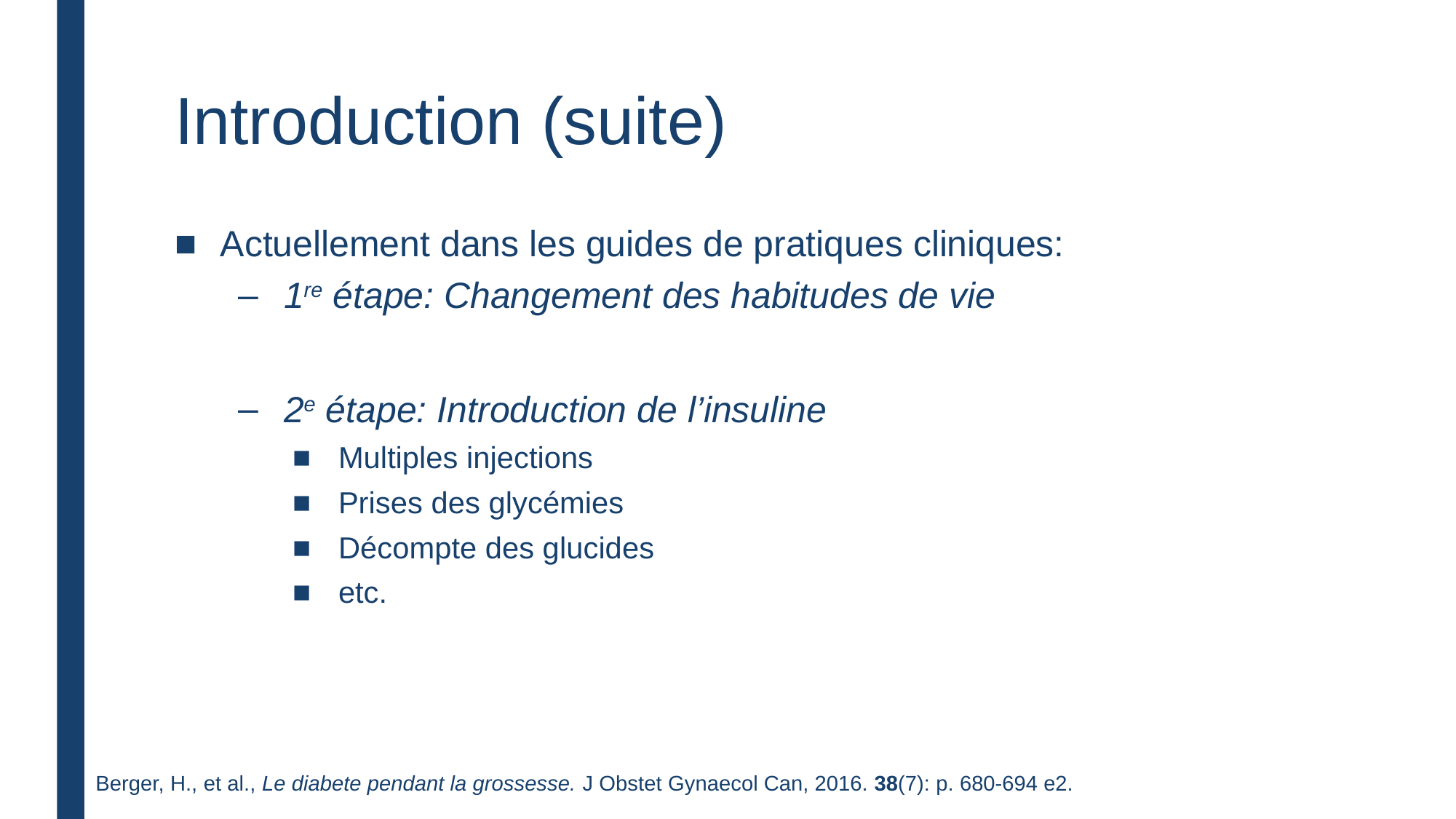

# Introduction (suite)
Actuellement dans les guides de pratiques cliniques:
1re étape: Changement des habitudes de vie

2e étape: Introduction de l’insuline
Multiples injections
Prises des glycémies
Décompte des glucides
etc.

Berger, H., et al., Le diabete pendant la grossesse. J Obstet Gynaecol Can, 2016. 38(7): p. 680-694 e2.